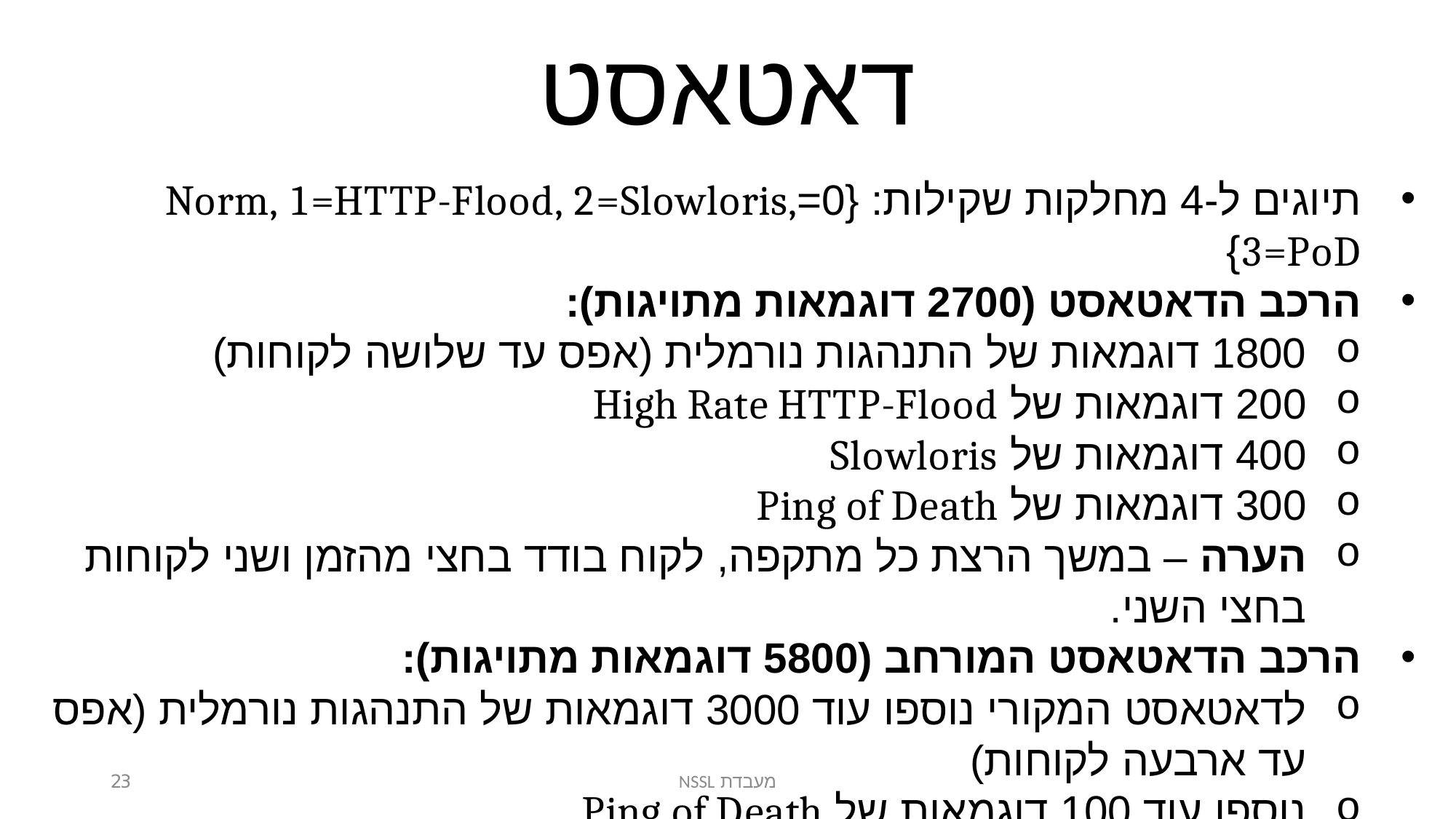

דאטאסט
תיוגים ל-4 מחלקות שקילות: {0=Norm, 1=HTTP-Flood, 2=Slowloris, 3=PoD}
הרכב הדאטאסט (2700 דוגמאות מתויגות):
1800 דוגמאות של התנהגות נורמלית (אפס עד שלושה לקוחות)
200 דוגמאות של High Rate HTTP-Flood
400 דוגמאות של Slowloris
300 דוגמאות של Ping of Death
הערה – במשך הרצת כל מתקפה, לקוח בודד בחצי מהזמן ושני לקוחות בחצי השני.
הרכב הדאטאסט המורחב (5800 דוגמאות מתויגות):
לדאטאסט המקורי נוספו עוד 3000 דוגמאות של התנהגות נורמלית (אפס עד ארבעה לקוחות)
נוספו עוד 100 דוגמאות של Ping of Death

23
מעבדת NSSL